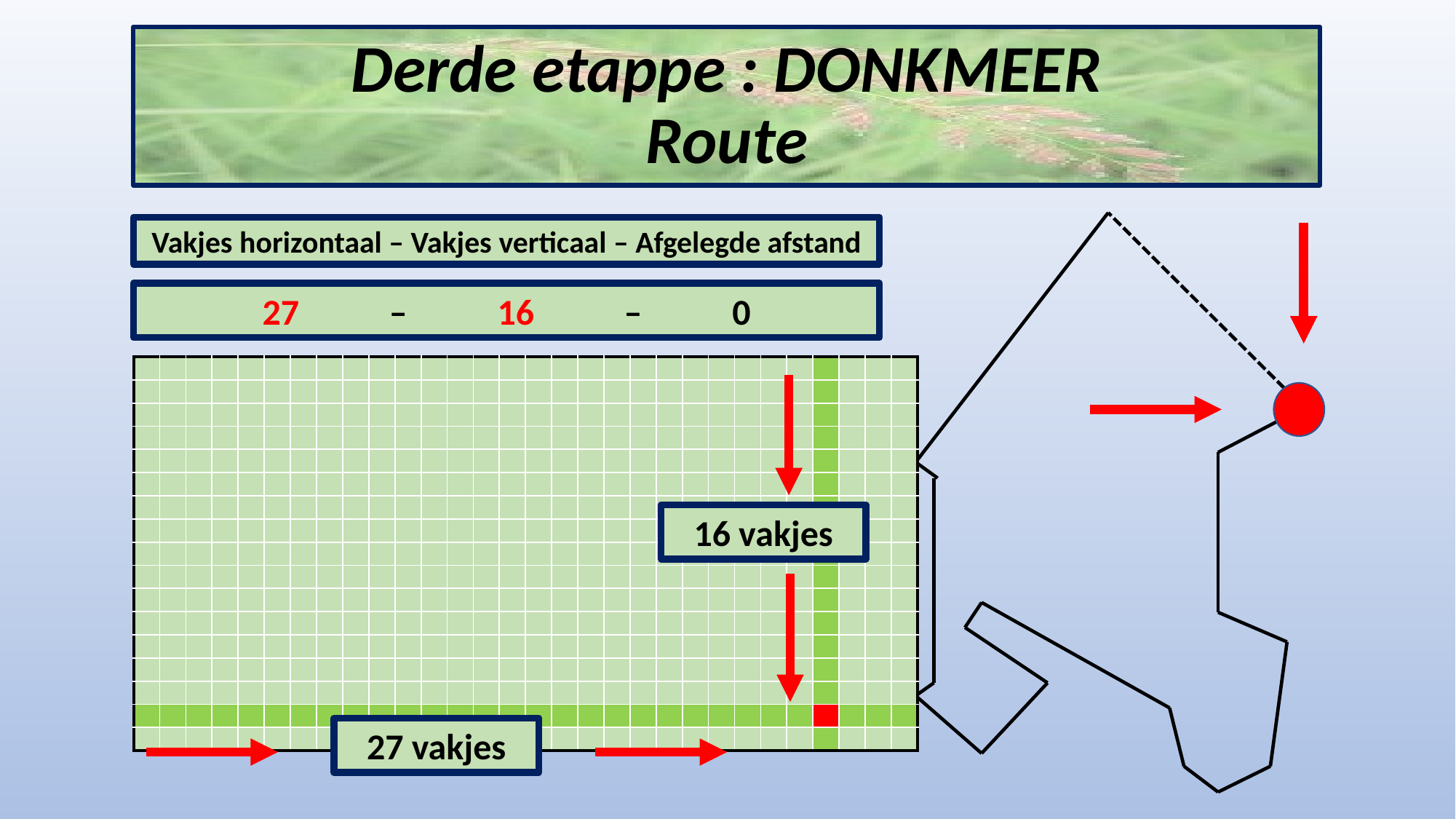

# Derde etappe : DONKMEER Route
Vakjes horizontaal – Vakjes verticaal – Afgelegde afstand
27           –           16           –           0
|  |  |  |  |  |  |  |  |  |  |  |  |  |  |  |  |  |  |  |  |  |  |  |  |  |  |  |  |  |  |
| --- | --- | --- | --- | --- | --- | --- | --- | --- | --- | --- | --- | --- | --- | --- | --- | --- | --- | --- | --- | --- | --- | --- | --- | --- | --- | --- | --- | --- | --- |
|  |  |  |  |  |  |  |  |  |  |  |  |  |  |  |  |  |  |  |  |  |  |  |  |  |  |  |  |  |  |
|  |  |  |  |  |  |  |  |  |  |  |  |  |  |  |  |  |  |  |  |  |  |  |  |  |  |  |  |  |  |
|  |  |  |  |  |  |  |  |  |  |  |  |  |  |  |  |  |  |  |  |  |  |  |  |  |  |  |  |  |  |
|  |  |  |  |  |  |  |  |  |  |  |  |  |  |  |  |  |  |  |  |  |  |  |  |  |  |  |  |  |  |
|  |  |  |  |  |  |  |  |  |  |  |  |  |  |  |  |  |  |  |  |  |  |  |  |  |  |  |  |  |  |
|  |  |  |  |  |  |  |  |  |  |  |  |  |  |  |  |  |  |  |  |  |  |  |  |  |  |  |  |  |  |
|  |  |  |  |  |  |  |  |  |  |  |  |  |  |  |  |  |  |  |  |  |  |  |  |  |  |  |  |  |  |
|  |  |  |  |  |  |  |  |  |  |  |  |  |  |  |  |  |  |  |  |  |  |  |  |  |  |  |  |  |  |
|  |  |  |  |  |  |  |  |  |  |  |  |  |  |  |  |  |  |  |  |  |  |  |  |  |  |  |  |  |  |
|  |  |  |  |  |  |  |  |  |  |  |  |  |  |  |  |  |  |  |  |  |  |  |  |  |  |  |  |  |  |
|  |  |  |  |  |  |  |  |  |  |  |  |  |  |  |  |  |  |  |  |  |  |  |  |  |  |  |  |  |  |
|  |  |  |  |  |  |  |  |  |  |  |  |  |  |  |  |  |  |  |  |  |  |  |  |  |  |  |  |  |  |
|  |  |  |  |  |  |  |  |  |  |  |  |  |  |  |  |  |  |  |  |  |  |  |  |  |  |  |  |  |  |
|  |  |  |  |  |  |  |  |  |  |  |  |  |  |  |  |  |  |  |  |  |  |  |  |  |  |  |  |  |  |
|  |  |  |  |  |  |  |  |  |  |  |  |  |  |  |  |  |  |  |  |  |  |  |  |  |  |  |  |  |  |
|  |  |  |  |  |  |  |  |  |  |  |  |  |  |  |  |  |  |  |  |  |  |  |  |  |  |  |  |  |  |

16 vakjes
27 vakjes